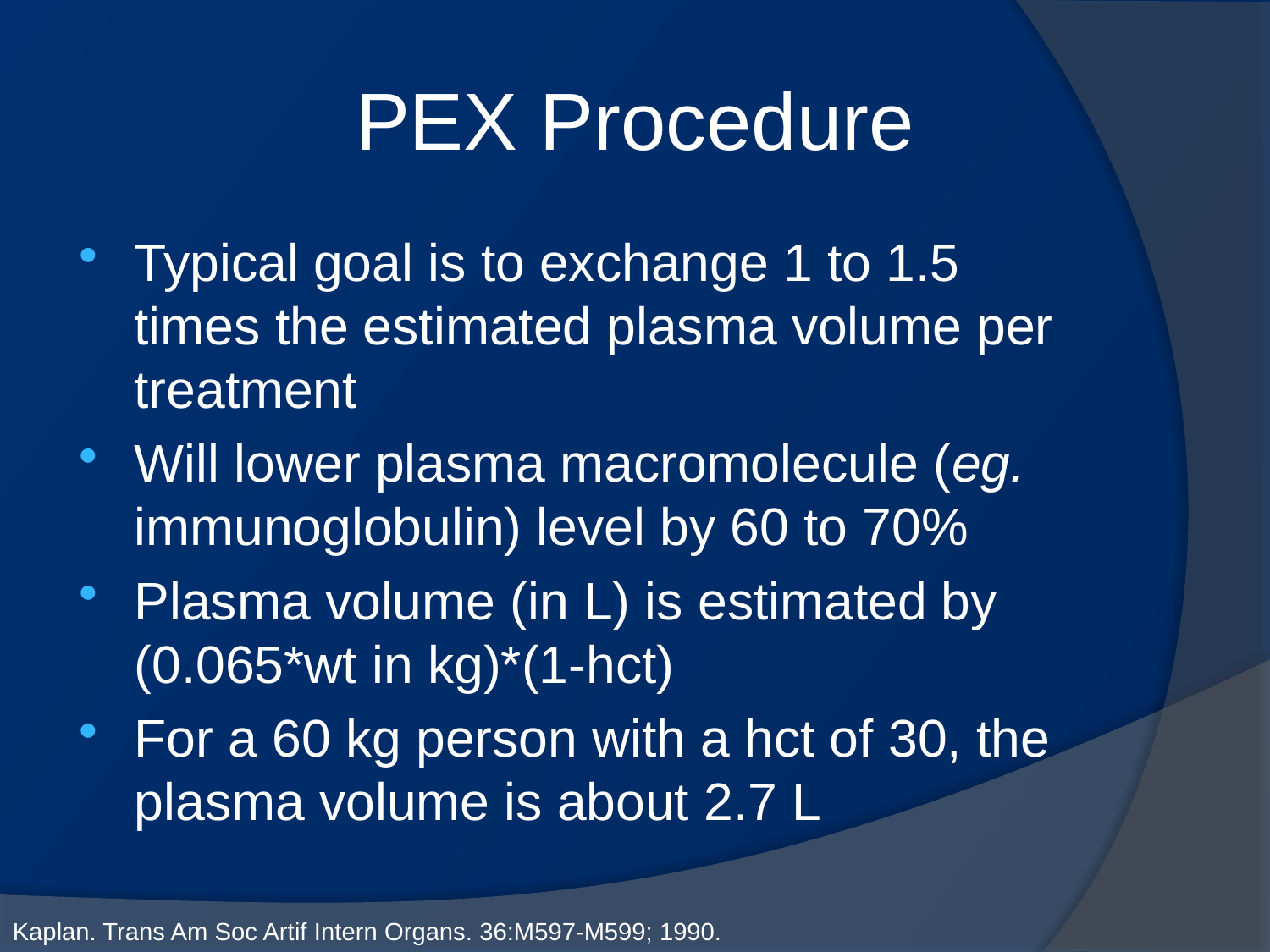

# PEX Procedure
Typical goal is to exchange 1 to 1.5 times the estimated plasma volume per treatment
Will lower plasma macromolecule (eg. immunoglobulin) level by 60 to 70%
Plasma volume (in L) is estimated by (0.065*wt in kg)*(1-hct)
For a 60 kg person with a hct of 30, the plasma volume is about 2.7 L
Kaplan. Trans Am Soc Artif Intern Organs. 36:M597-M599; 1990.